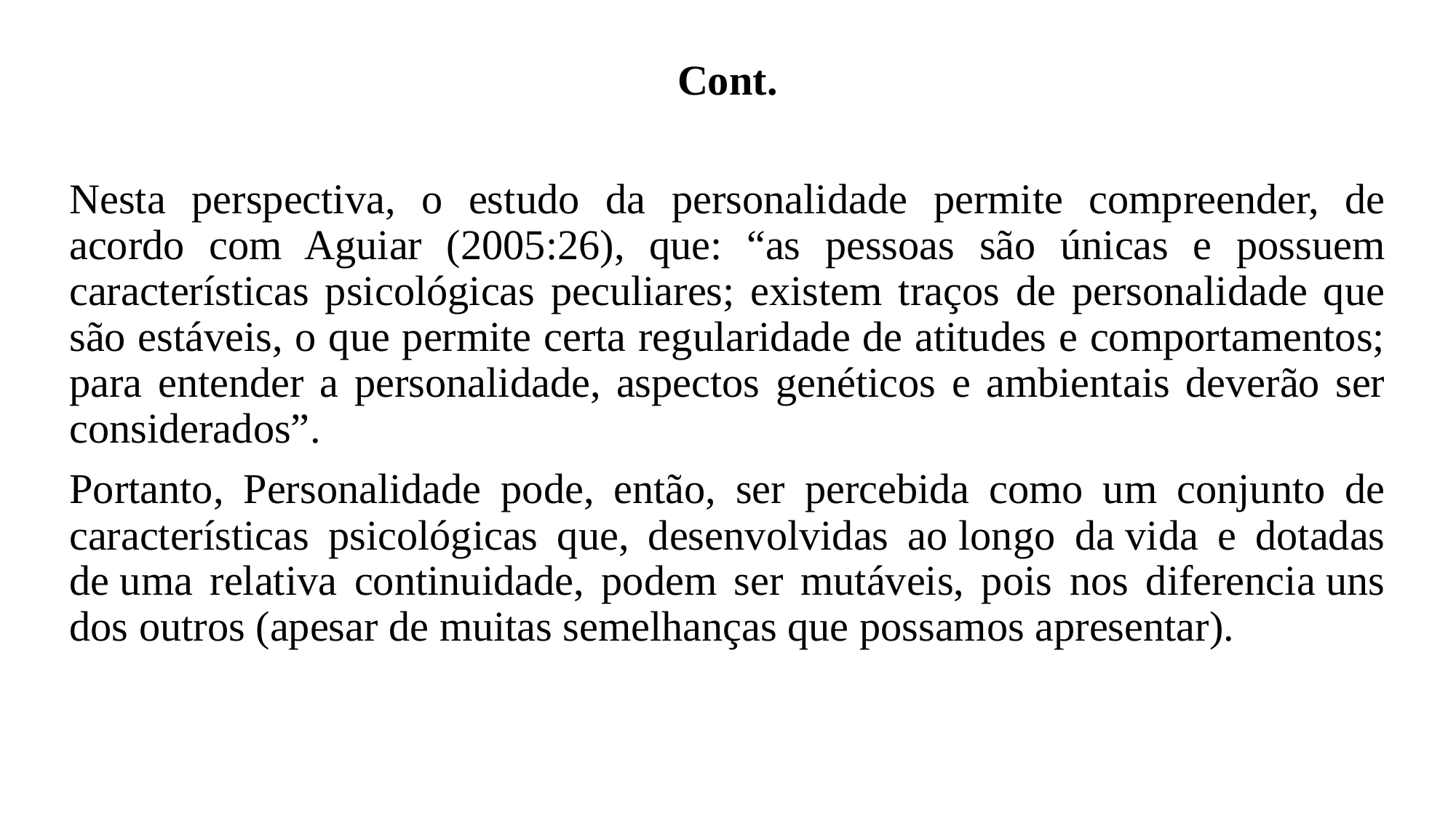

# Cont.
Nesta perspectiva, o estudo da personalidade permite compreender, de acordo com Aguiar (2005:26), que: “as pessoas são únicas e possuem características psicológicas peculiares; existem traços de personalidade que são estáveis, o que permite certa regularidade de atitudes e comportamentos; para entender a personalidade, aspectos genéticos e ambientais deverão ser considerados”.
Portanto, Personalidade pode, então, ser percebida como um conjunto de características psicológicas que, desenvolvidas ao longo da vida e dotadas de uma relativa continuidade, podem ser mutáveis, pois nos diferencia uns dos outros (apesar de muitas semelhanças que possamos apresentar).